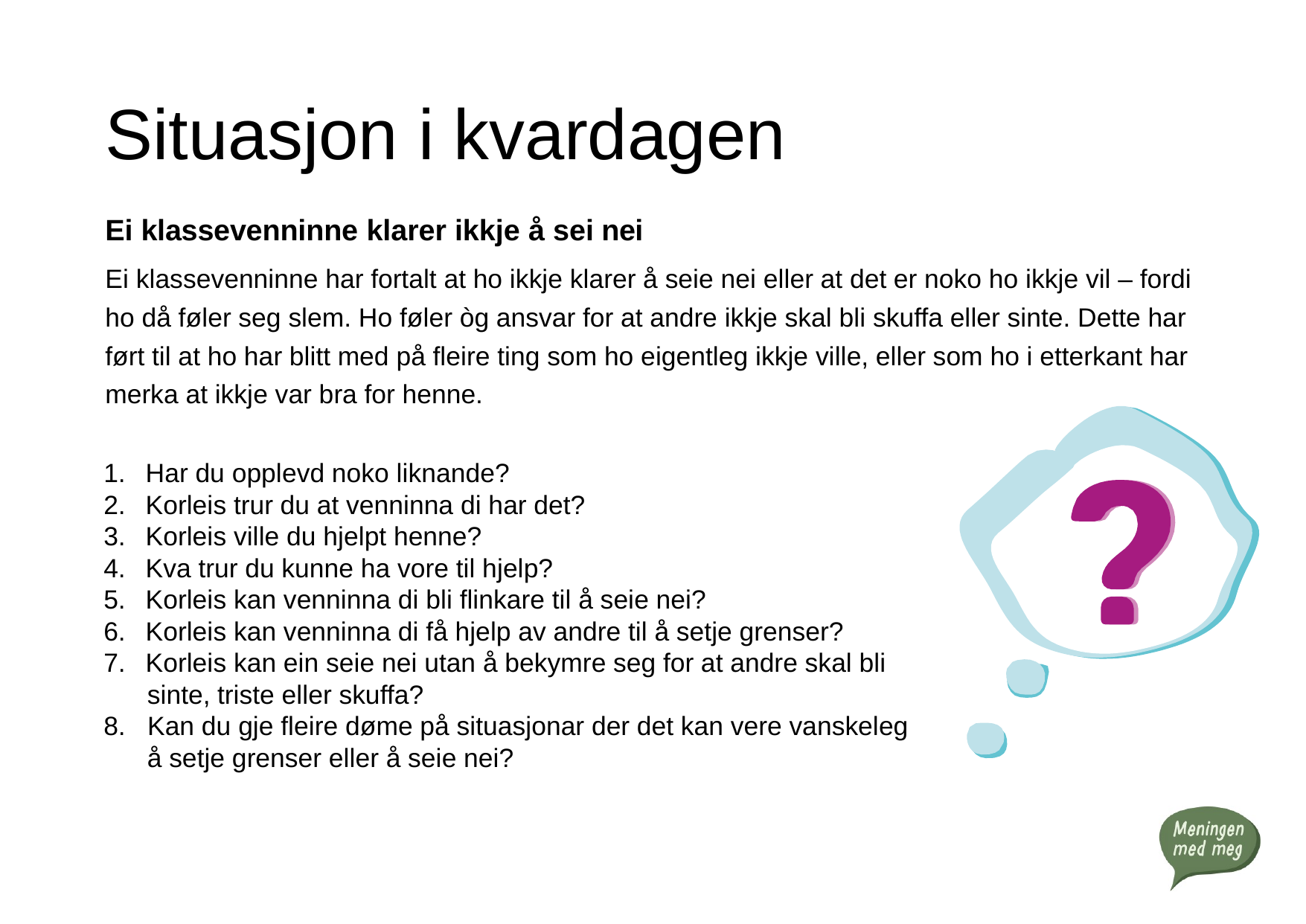

# Situasjon i kvardagen
Ei klassevenninne klarer ikkje å sei nei
Ei klassevenninne har fortalt at ho ikkje klarer å seie nei eller at det er noko ho ikkje vil – fordi ho då føler seg slem. Ho føler òg ansvar for at andre ikkje skal bli skuffa eller sinte. Dette har ført til at ho har blitt med på fleire ting som ho eigentleg ikkje ville, eller som ho i etterkant har merka at ikkje var bra for henne.

Har du opplevd noko liknande?
Korleis trur du at venninna di har det?
Korleis ville du hjelpt henne?
Kva trur du kunne ha vore til hjelp?
Korleis kan venninna di bli flinkare til å seie nei?
Korleis kan venninna di få hjelp av andre til å setje grenser?
Korleis kan ein seie nei utan å bekymre seg for at andre skal bli
      sinte, triste eller skuffa?
8.   Kan du gje fleire døme på situasjonar der det kan vere vanskeleg
      å setje grenser eller å seie nei?